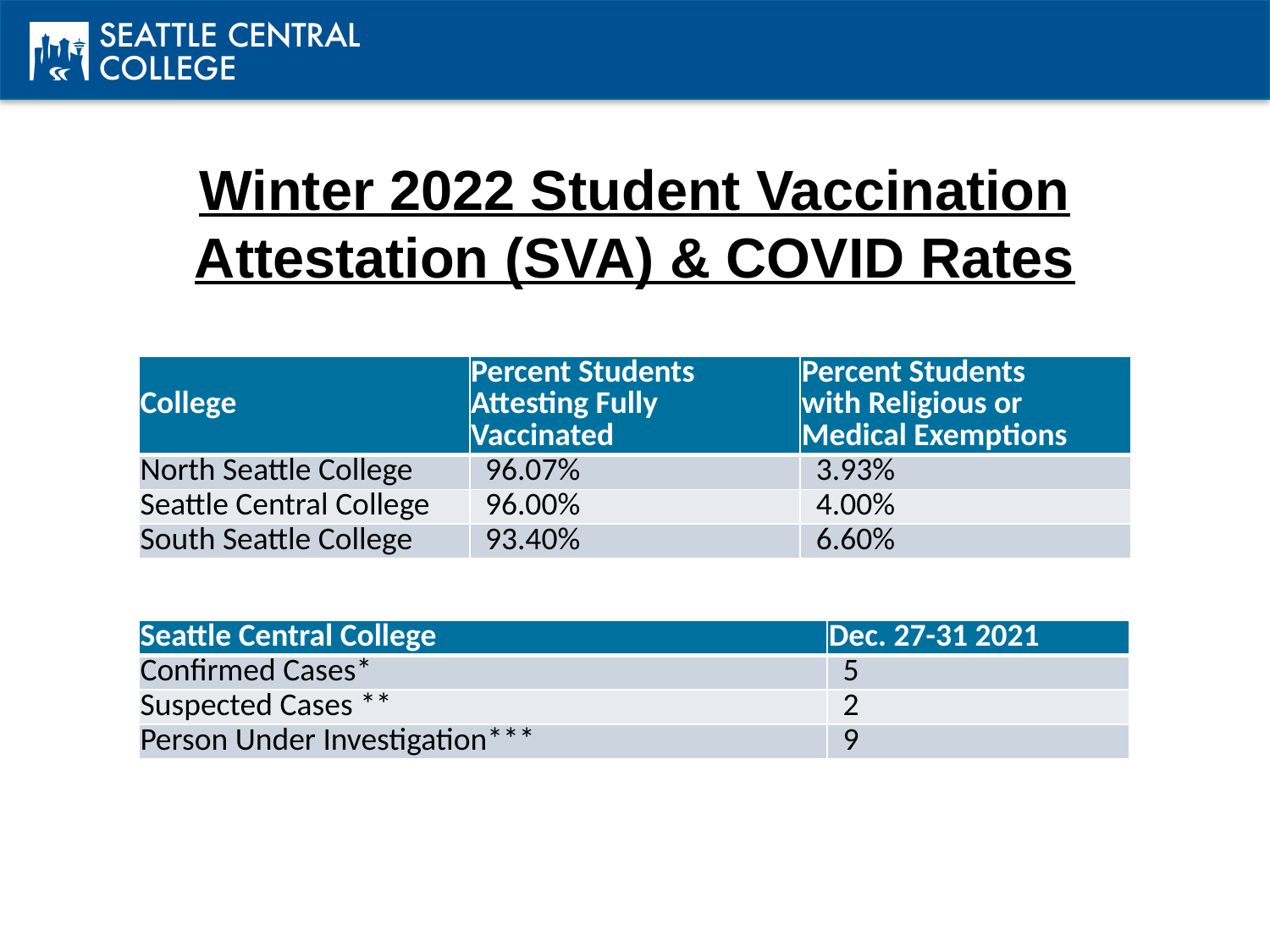

# Winter 2022 Student Vaccination Attestation (SVA) & COVID Rates
| College | Percent Students Attesting Fully Vaccinated | Percent Students with Religious or Medical Exemptions |
| --- | --- | --- |
| North Seattle College | 96.07% | 3.93% |
| Seattle Central College | 96.00% | 4.00% |
| South Seattle College | 93.40% | 6.60% |

| Seattle Central College | Dec. 27-31 2021 |
| --- | --- |
| Confirmed Cases\* | 5 |
| Suspected Cases \*\* | 2 |
| Person Under Investigation\*\*\* | 9 |